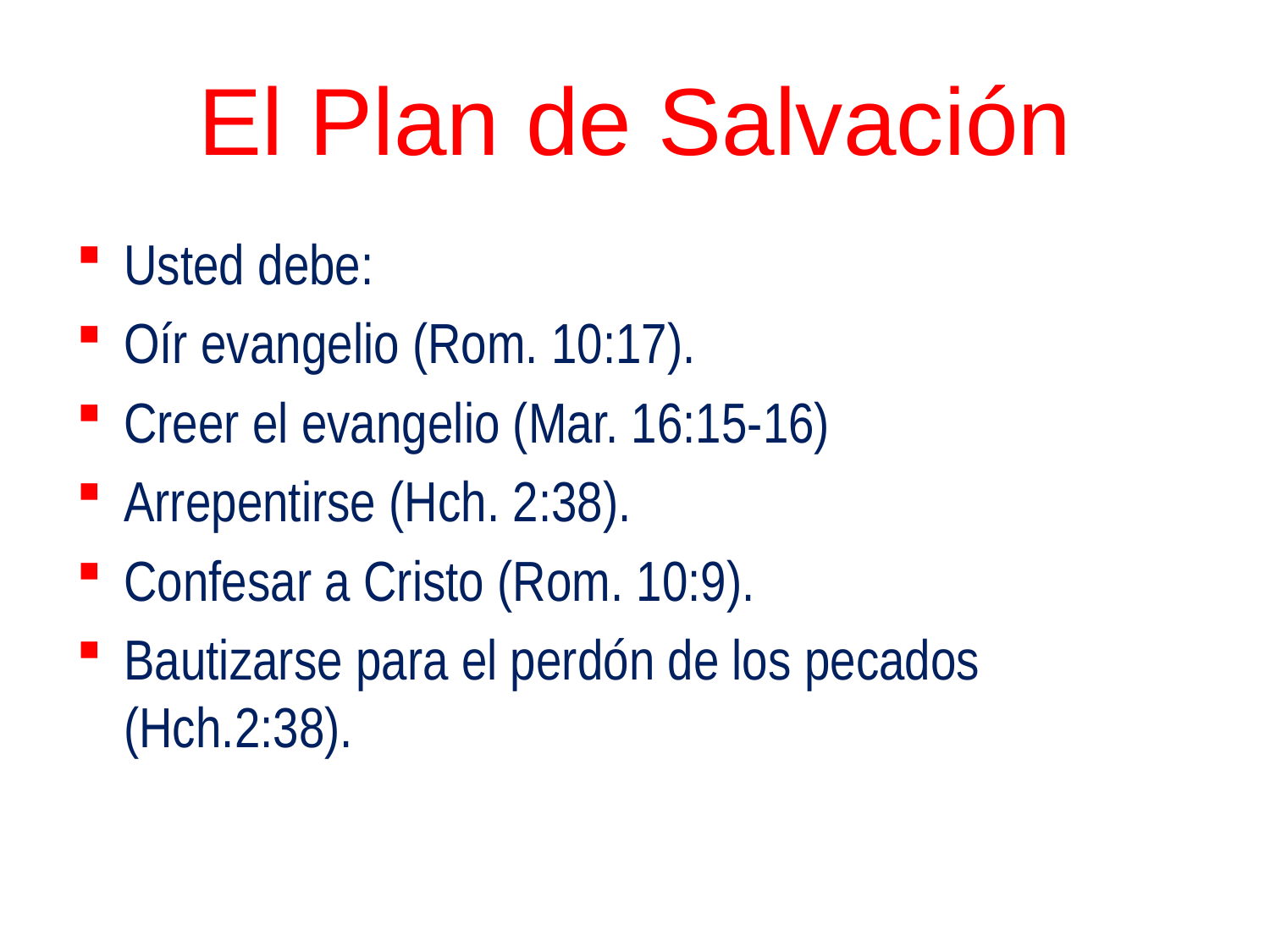

# El Plan de Salvación
Usted debe:
Oír evangelio (Rom. 10:17).
Creer el evangelio (Mar. 16:15-16)
Arrepentirse (Hch. 2:38).
Confesar a Cristo (Rom. 10:9).
Bautizarse para el perdón de los pecados (Hch.2:38).